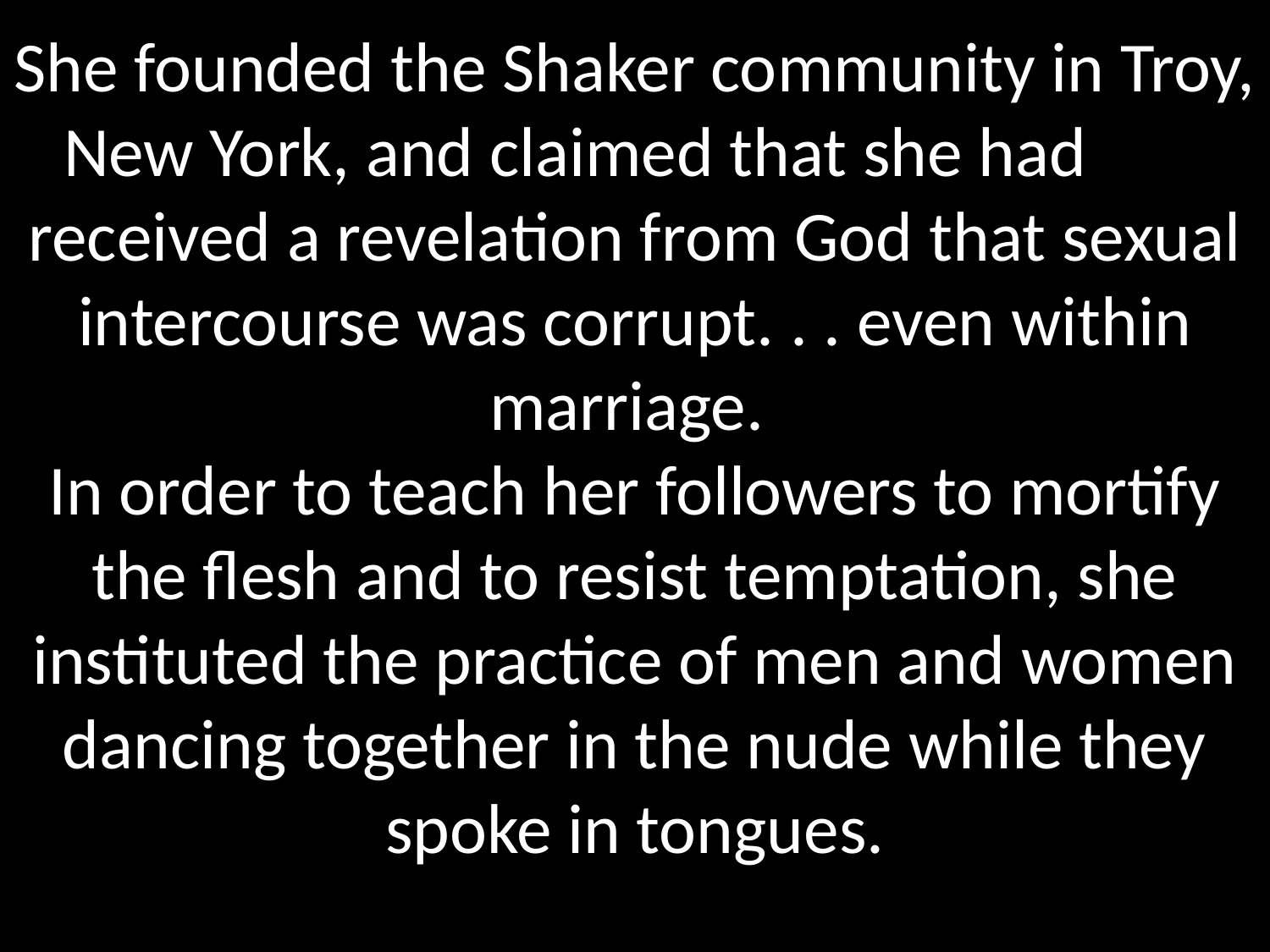

# She founded the Shaker community in Troy, New York, and claimed that she had 	received a revelation from God that sexual intercourse was corrupt. . . even within marriage. In order to teach her followers to mortify the flesh and to resist temptation, she instituted the practice of men and women dancing together in the nude while they spoke in tongues.